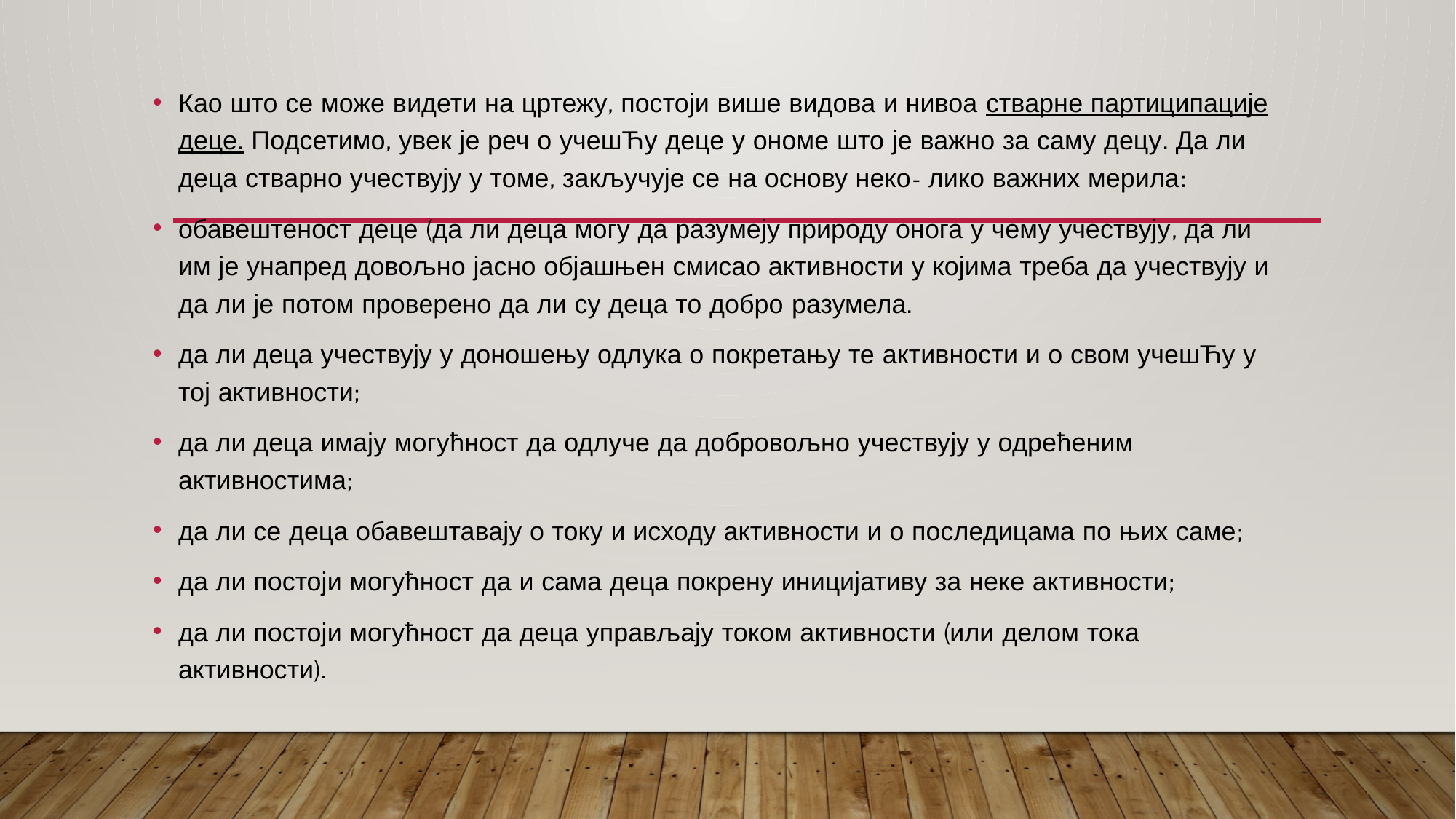

Као што се може видети на цртежу, постоји више видова и нивоа стварне партиципације деце. Подсетимо, увек је реч о учешЋу деце у ономе што је важно за саму децу. Да ли деца стварно учествују у томе, закључује се на основу неко- лико важних мерила:
обавештеност деце (да ли деца могу да разумеју природу онога у чему учествују, да ли им је унапред довољно јасно објашњен смисао активности у којима треба да учествују и да ли је потом проверено да ли су деца то добро разумела.
да ли деца учествују у доношењу одлука о покретању те активности и о свом учешЋу у тој активности;
да ли деца имају могућност да одлуче да добровољно учествују у одрећеним активностима;
да ли се деца обавештавају о току и исходу активности и о последицама по њих саме;
да ли постоји могућност да и сама деца покрену иницијативу за неке активности;
да ли постоји могућност да деца управљају током активности (или делом тока активности).